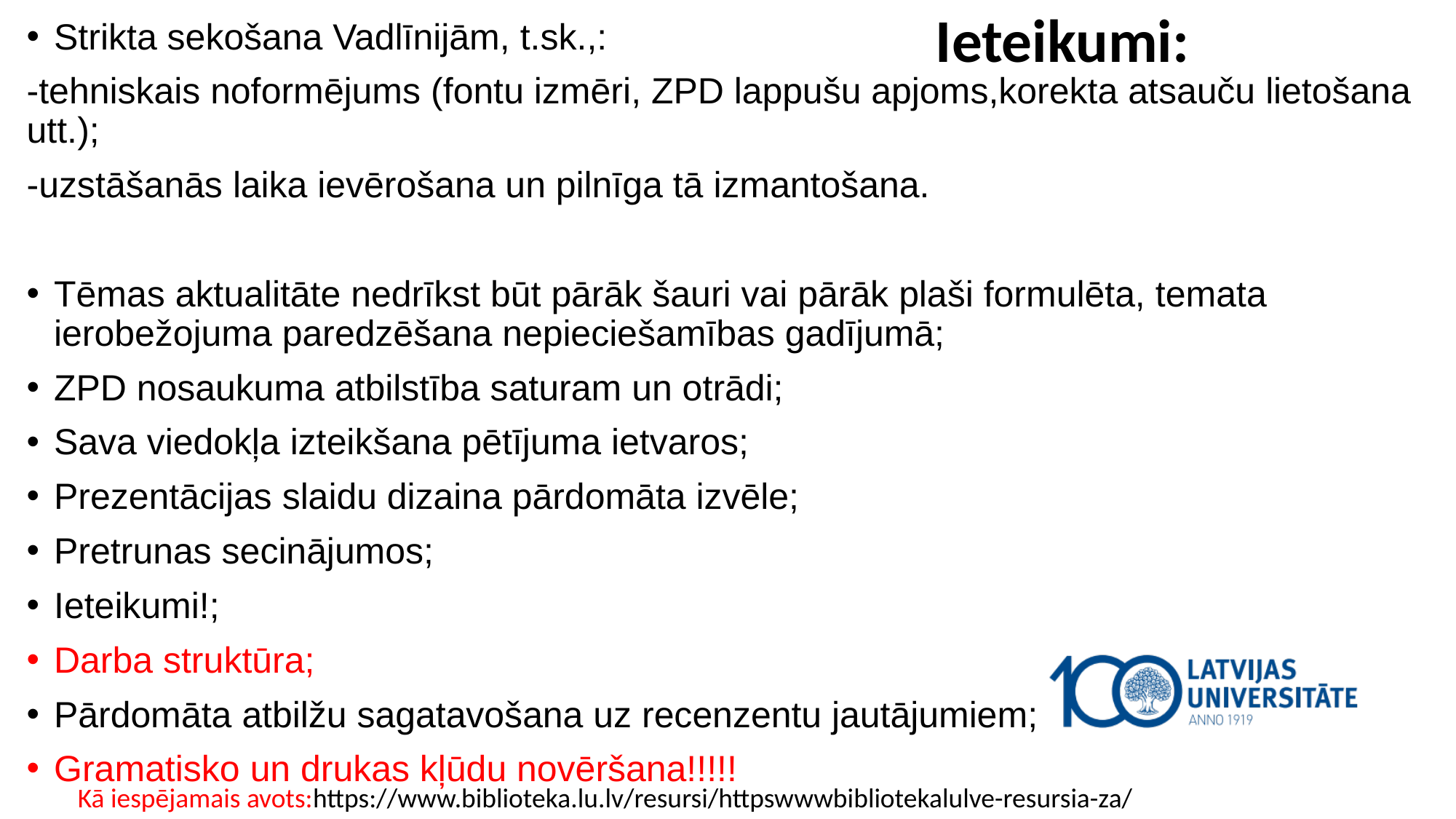

Strikta sekošana Vadlīnijām, t.sk.,:
-tehniskais noformējums (fontu izmēri, ZPD lappušu apjoms,korekta atsauču lietošana utt.);
-uzstāšanās laika ievērošana un pilnīga tā izmantošana.

Tēmas aktualitāte nedrīkst būt pārāk šauri vai pārāk plaši formulēta, temata ierobežojuma paredzēšana nepieciešamības gadījumā;
ZPD nosaukuma atbilstība saturam un otrādi;
Sava viedokļa izteikšana pētījuma ietvaros;
Prezentācijas slaidu dizaina pārdomāta izvēle;
Pretrunas secinājumos;
Ieteikumi!;
Darba struktūra;
Pārdomāta atbilžu sagatavošana uz recenzentu jautājumiem;
Gramatisko un drukas kļūdu novēršana!!!!!

Ieteikumi:
Kā iespējamais avots:https://www.biblioteka.lu.lv/resursi/httpswwwbibliotekalulve-resursia-za/